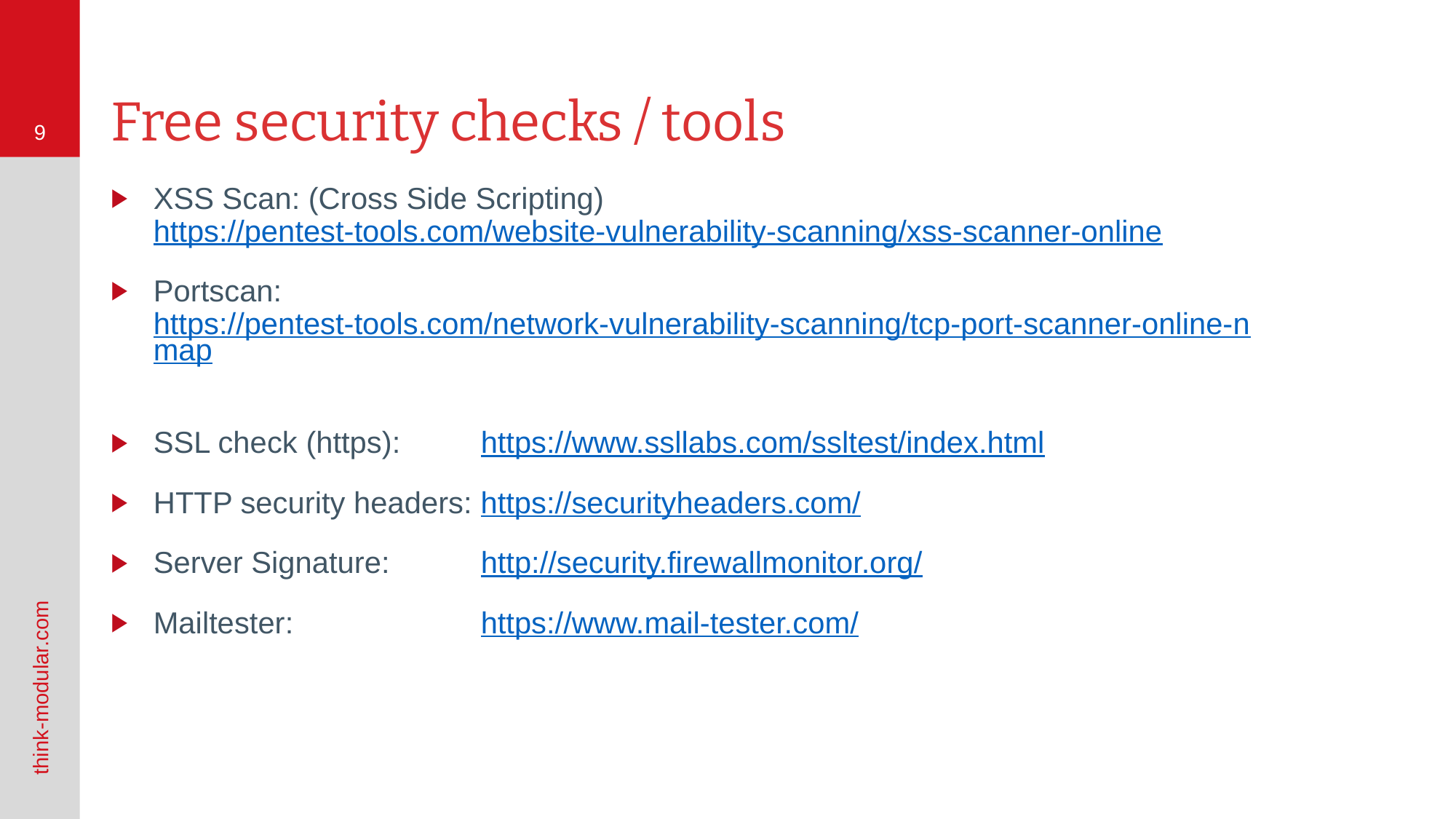

# Free security checks / tools
XSS Scan: (Cross Side Scripting)
https://pentest-tools.com/website-vulnerability-scanning/xss-scanner-online
Portscan: 	https://pentest-tools.com/network-vulnerability-scanning/tcp-port-scanner-online-nmap
SSL check (https): 	https://www.ssllabs.com/ssltest/index.html
HTTP security headers: https://securityheaders.com/
Server Signature: 	http://security.firewallmonitor.org/
Mailtester: 		https://www.mail-tester.com/